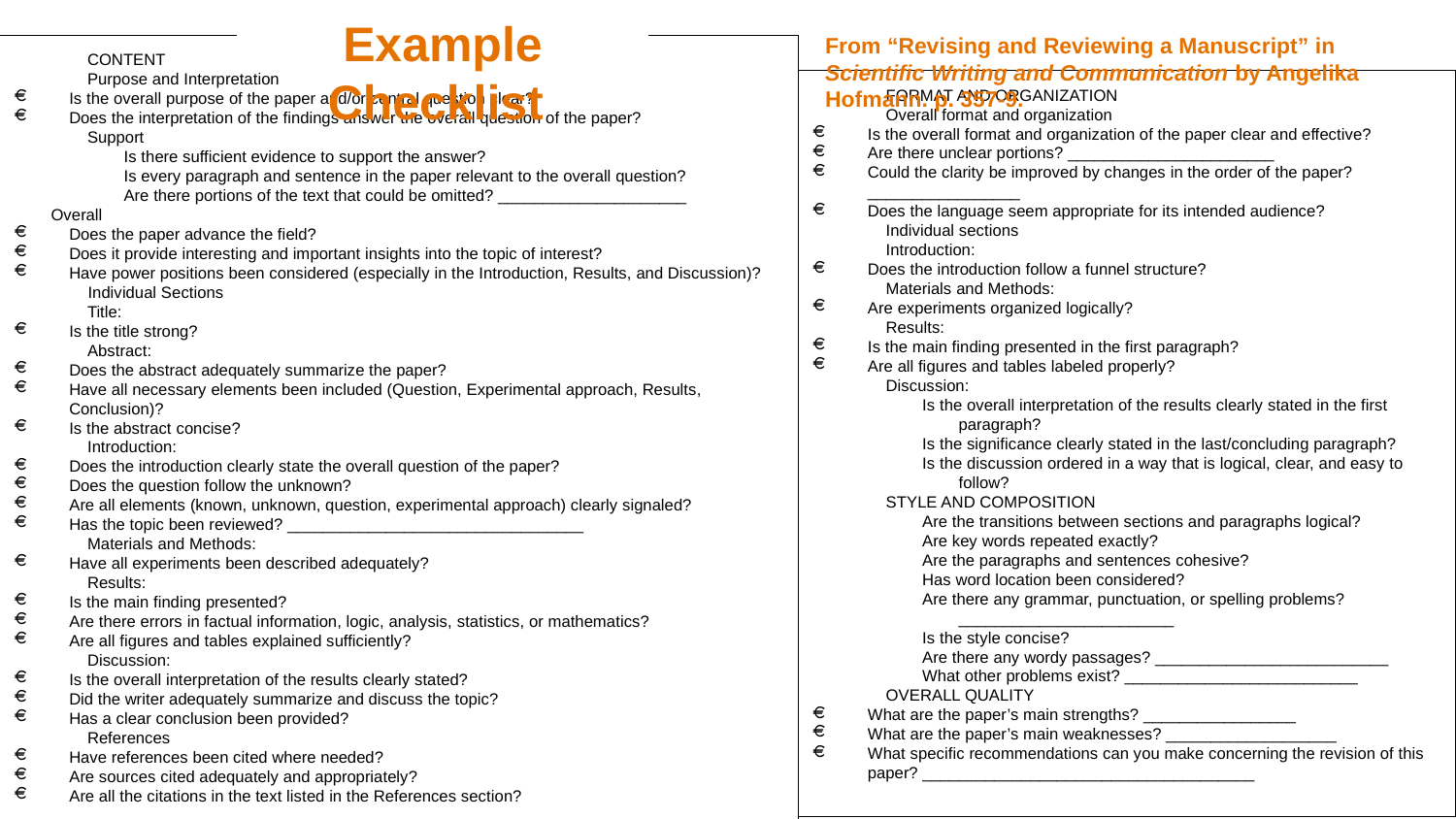

# Example Checklist
From “Revising and Reviewing a Manuscript” in Scientific Writing and Communication by Angelika Hofmann. p. 357-9.
CONTENT
Purpose and Interpretation
Is the overall purpose of the paper and/or central question clear?
Does the interpretation of the findings answer the overall question of the paper?
Support
Is there sufficient evidence to support the answer?
Is every paragraph and sentence in the paper relevant to the overall question?
Are there portions of the text that could be omitted? _____________________
Overall
Does the paper advance the field?
Does it provide interesting and important insights into the topic of interest?
Have power positions been considered (especially in the Introduction, Results, and Discussion)?
Individual Sections
Title:
Is the title strong?
Abstract:
Does the abstract adequately summarize the paper?
Have all necessary elements been included (Question, Experimental approach, Results, Conclusion)?
Is the abstract concise?
Introduction:
Does the introduction clearly state the overall question of the paper?
Does the question follow the unknown?
Are all elements (known, unknown, question, experimental approach) clearly signaled?
Has the topic been reviewed? _________________________________
Materials and Methods:
Have all experiments been described adequately?
Results:
Is the main finding presented?
Are there errors in factual information, logic, analysis, statistics, or mathematics?
Are all figures and tables explained sufficiently?
Discussion:
Is the overall interpretation of the results clearly stated?
Did the writer adequately summarize and discuss the topic?
Has a clear conclusion been provided?
References
Have references been cited where needed?
Are sources cited adequately and appropriately?
Are all the citations in the text listed in the References section?
FORMAT AND ORGANIZATION
Overall format and organization
Is the overall format and organization of the paper clear and effective?
Are there unclear portions? _______________________
Could the clarity be improved by changes in the order of the paper? _________________
Does the language seem appropriate for its intended audience?
Individual sections
Introduction:
Does the introduction follow a funnel structure?
Materials and Methods:
Are experiments organized logically?
Results:
Is the main finding presented in the first paragraph?
Are all figures and tables labeled properly?
Discussion:
Is the overall interpretation of the results clearly stated in the first paragraph?
Is the significance clearly stated in the last/concluding paragraph?
Is the discussion ordered in a way that is logical, clear, and easy to follow?
STYLE AND COMPOSITION
Are the transitions between sections and paragraphs logical?
Are key words repeated exactly?
Are the paragraphs and sentences cohesive?
Has word location been considered?
Are there any grammar, punctuation, or spelling problems? ________________________
Is the style concise?
Are there any wordy passages? __________________________
What other problems exist? __________________________
OVERALL QUALITY
What are the paper’s main strengths? _________________
What are the paper’s main weaknesses? ___________________
What specific recommendations can you make concerning the revision of this paper? _____________________________________